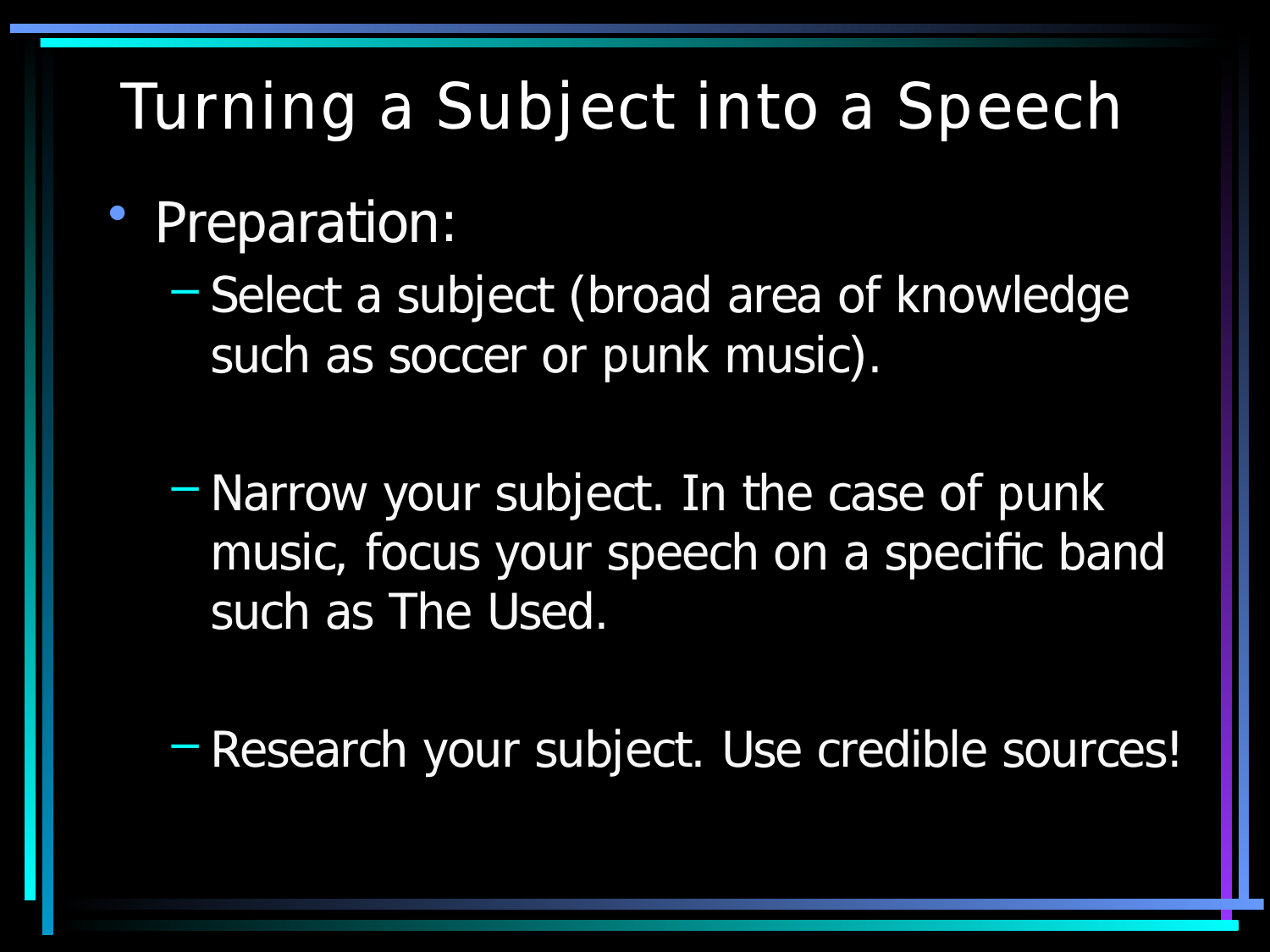

# Turning a Subject into a Speech
Preparation:
Select a subject (broad area of knowledge such as soccer or punk music).

Narrow your subject. In the case of punk music, focus your speech on a specific band such as The Used.

Research your subject. Use credible sources!